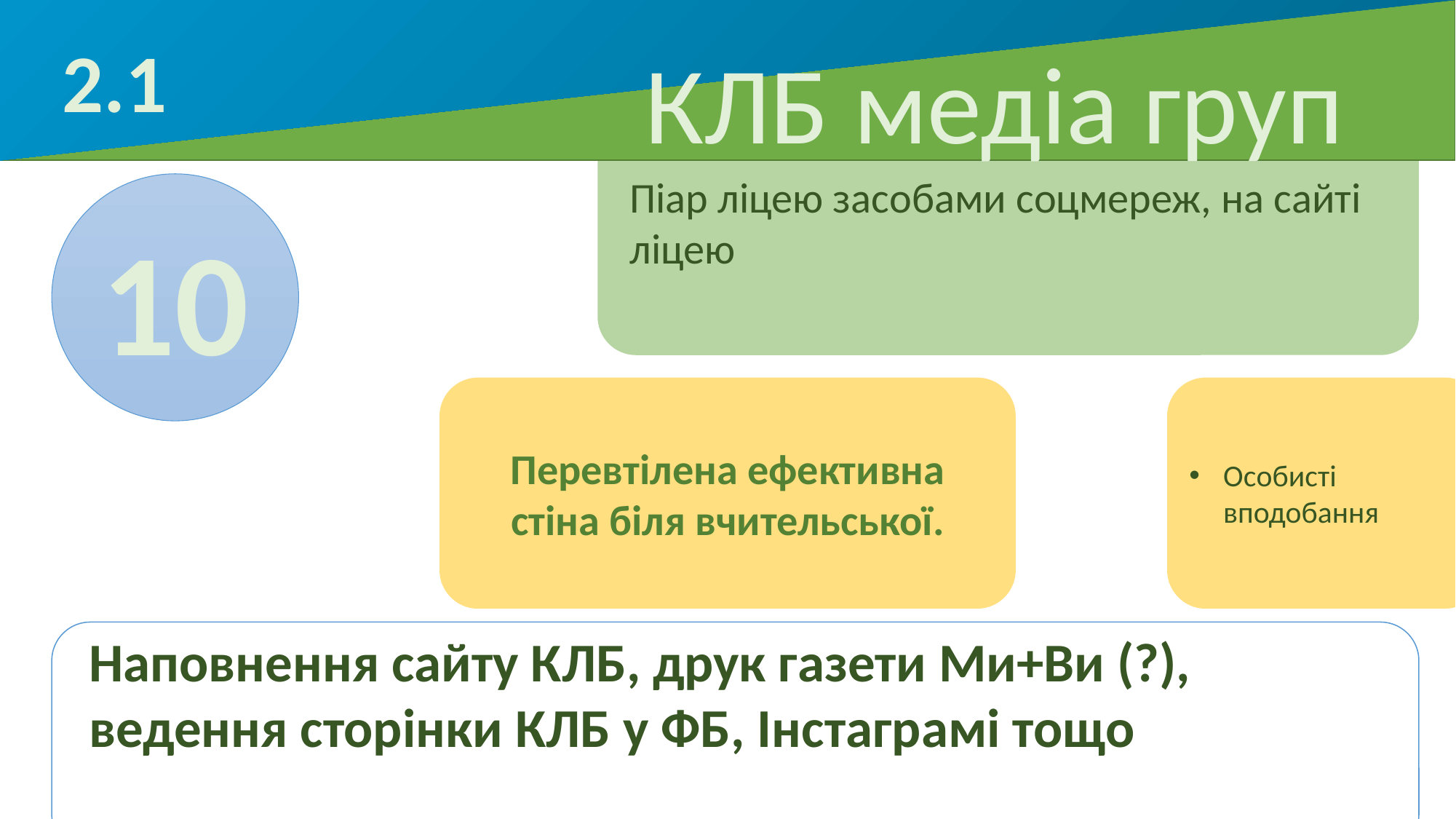

2.1
# КЛБ медіа груп

Піар ліцею засобами соцмереж, на сайті ліцею
10
Перевтілена ефективна стіна біля вчительської.
Особисті вподобання

Наповнення сайту КЛБ, друк газети Ми+Ви (?), ведення сторінки КЛБ у ФБ, Інстаграмі тощо